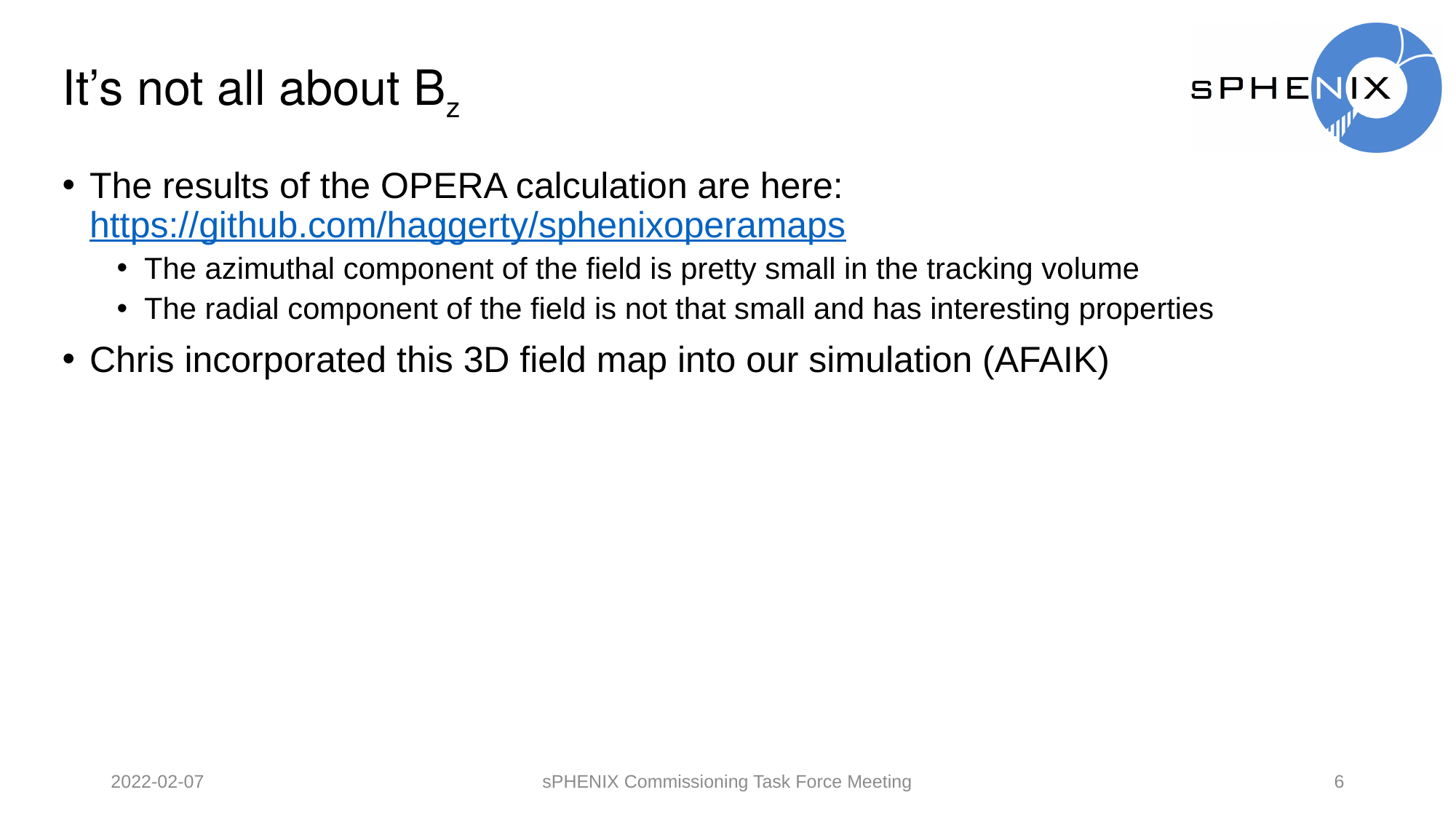

# It’s not all about Bz
The results of the OPERA calculation are here: https://github.com/haggerty/sphenixoperamaps
The azimuthal component of the field is pretty small in the tracking volume
The radial component of the field is not that small and has interesting properties
Chris incorporated this 3D field map into our simulation (AFAIK)
2022-02-07
sPHENIX Commissioning Task Force Meeting
6